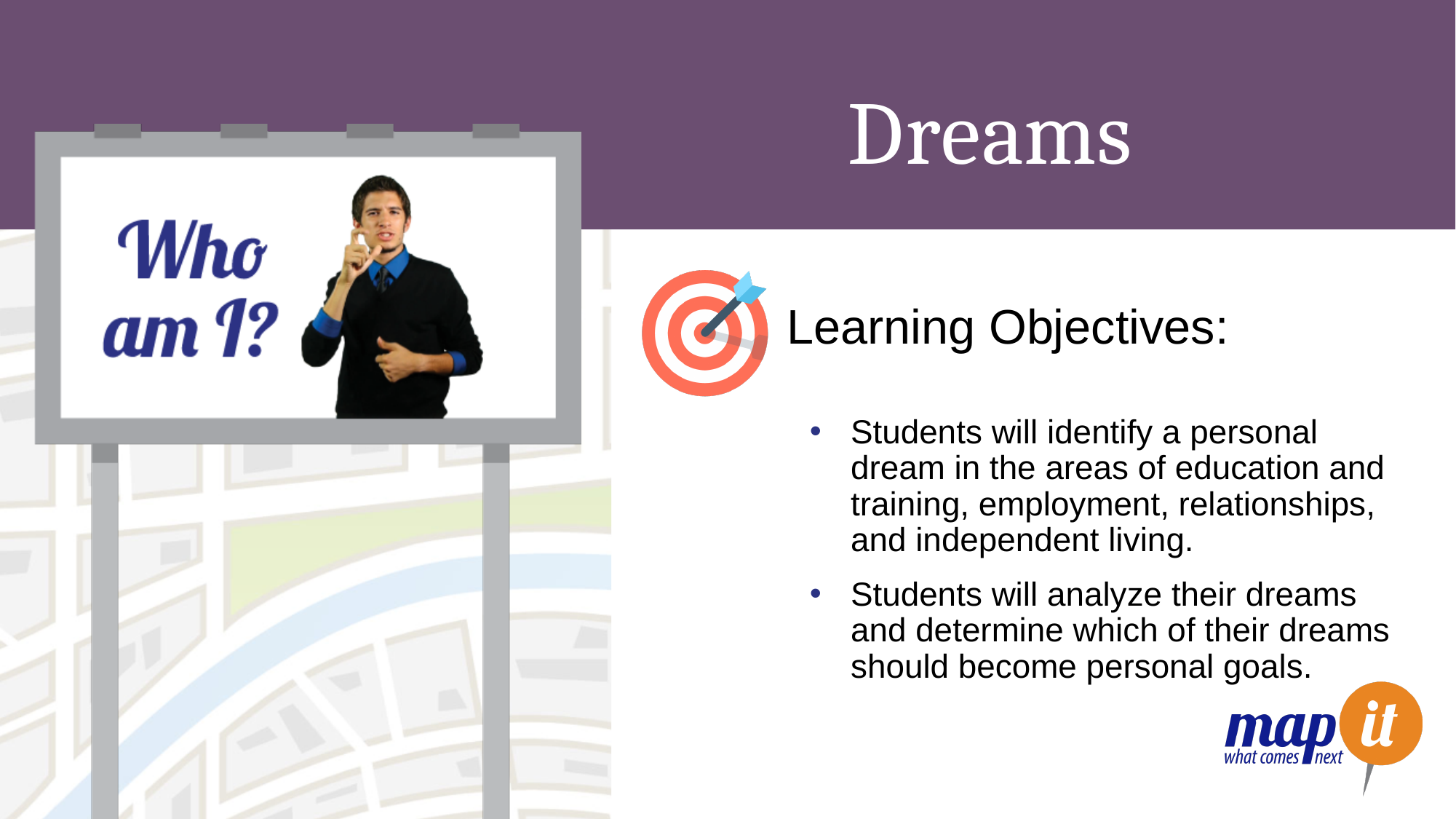

# Dreams
Learning Objectives:
Students will identify a personal dream in the areas of education and training, employment, relationships, and independent living.
Students will analyze their dreams and determine which of their dreams should become personal goals.